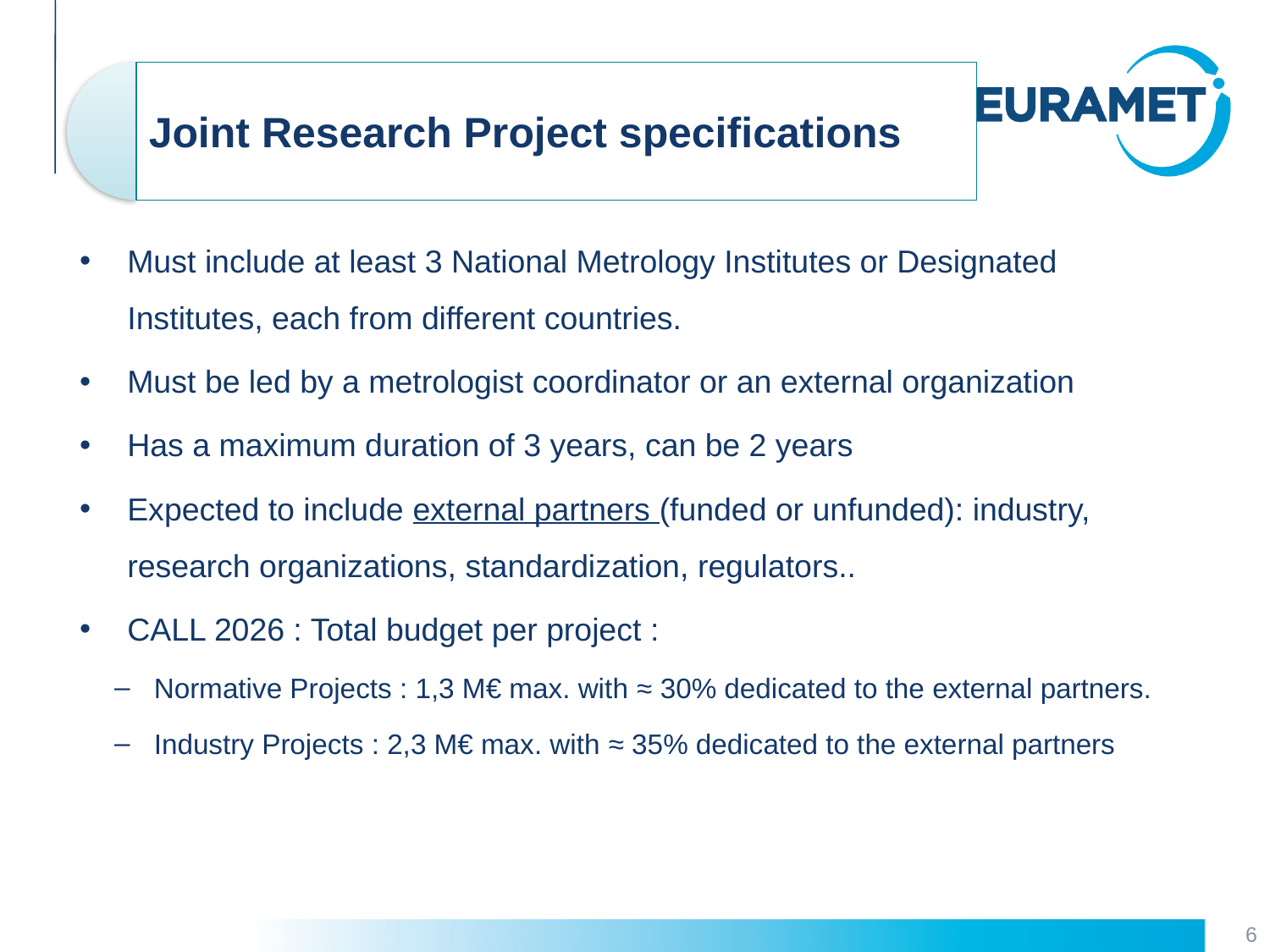

Joint Research Project specifications
Must include at least 3 National Metrology Institutes or Designated Institutes, each from different countries.
Must be led by a metrologist coordinator or an external organization
Has a maximum duration of 3 years, can be 2 years
Expected to include external partners (funded or unfunded): industry, research organizations, standardization, regulators..
CALL 2026 : Total budget per project :
Normative Projects : 1,3 M€ max. with ≈ 30% dedicated to the external partners.
Industry Projects : 2,3 M€ max. with ≈ 35% dedicated to the external partners
6